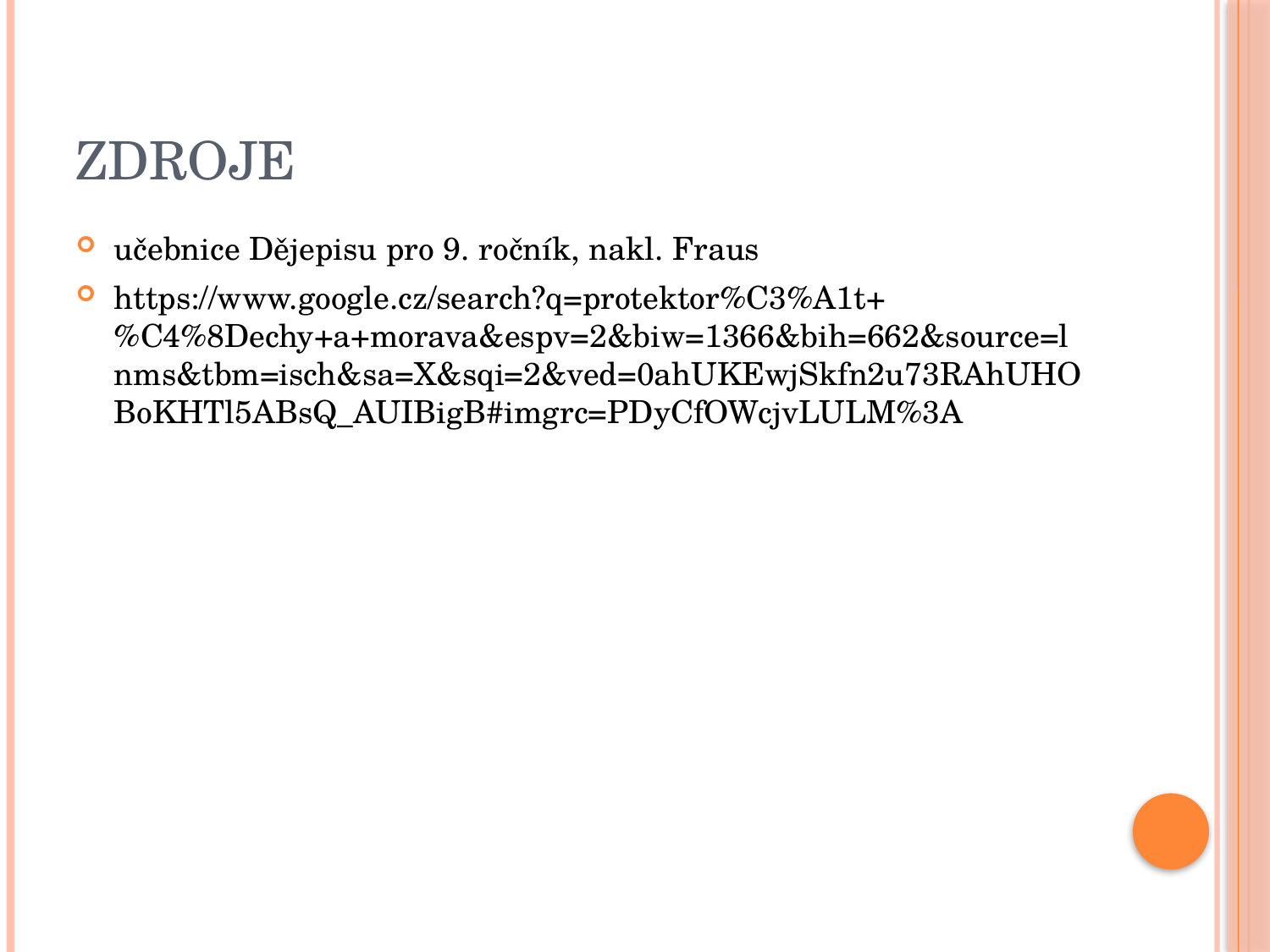

# Zdroje
učebnice Dějepisu pro 9. ročník, nakl. Fraus
https://www.google.cz/search?q=protektor%C3%A1t+%C4%8Dechy+a+morava&espv=2&biw=1366&bih=662&source=lnms&tbm=isch&sa=X&sqi=2&ved=0ahUKEwjSkfn2u73RAhUHOBoKHTl5ABsQ_AUIBigB#imgrc=PDyCfOWcjvLULM%3A